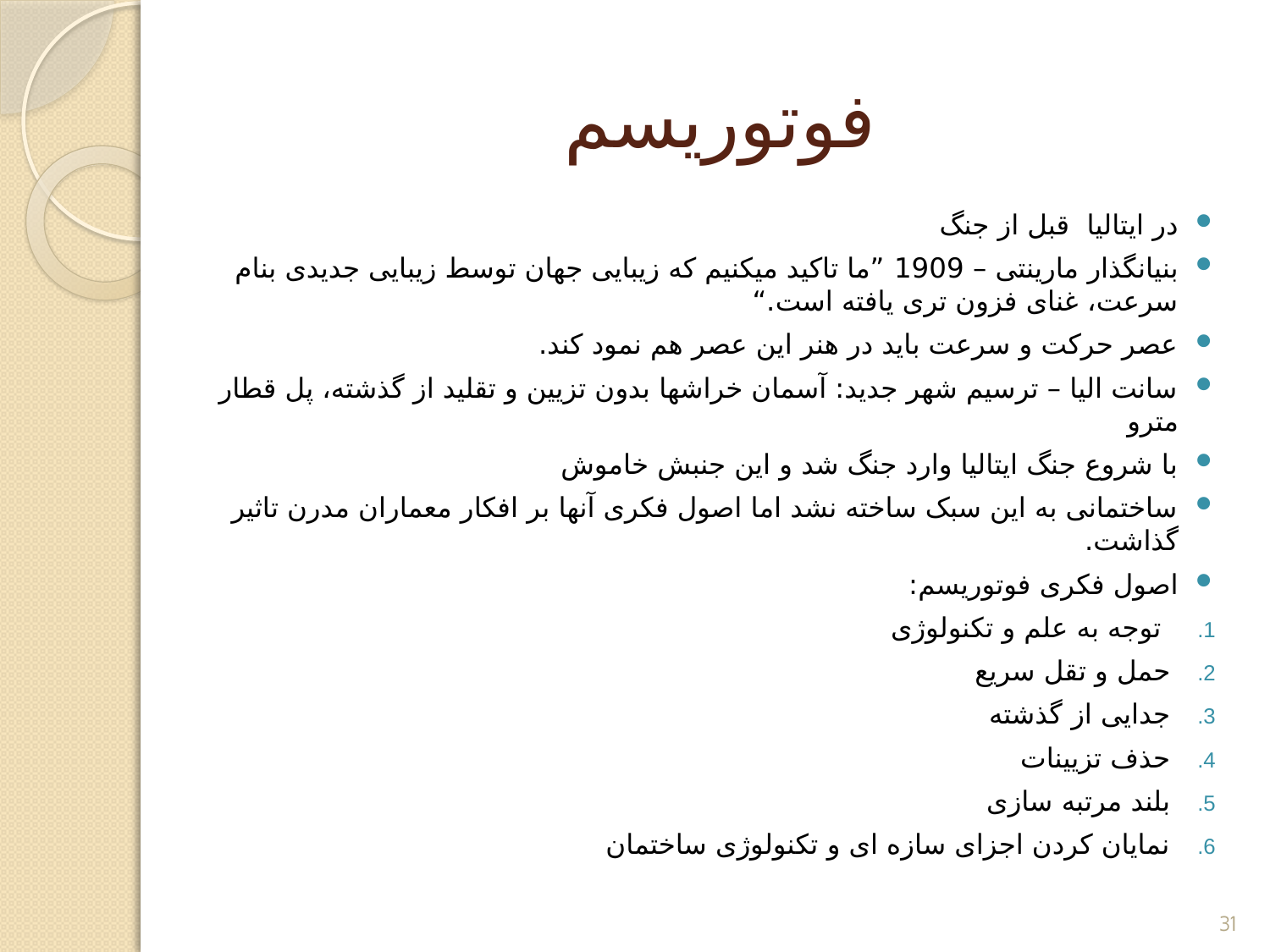

# فوتوریسم
در ایتالیا  قبل از جنگ
بنیانگذار مارینتی – 1909 ”ما تاکید میکنیم که زیبایی جهان توسط زیبایی جدیدی بنام سرعت، غنای فزون تری یافته است.“
عصر حرکت و سرعت باید در هنر این عصر هم نمود کند.
سانت الیا – ترسیم شهر جدید: آسمان خراشها بدون تزیین و تقلید از گذشته، پل قطار مترو
با شروع جنگ ایتالیا وارد جنگ شد و این جنبش خاموش
ساختمانی به این سبک ساخته نشد اما اصول فکری آنها بر افکار معماران مدرن تاثیر گذاشت.
اصول فکری فوتوریسم:
 توجه به علم و تکنولوژی
حمل و تقل سریع
جدایی از گذشته
حذف تزیینات
بلند مرتبه سازی
نمایان کردن اجزای سازه ای و تکنولوژی ساختمان
31